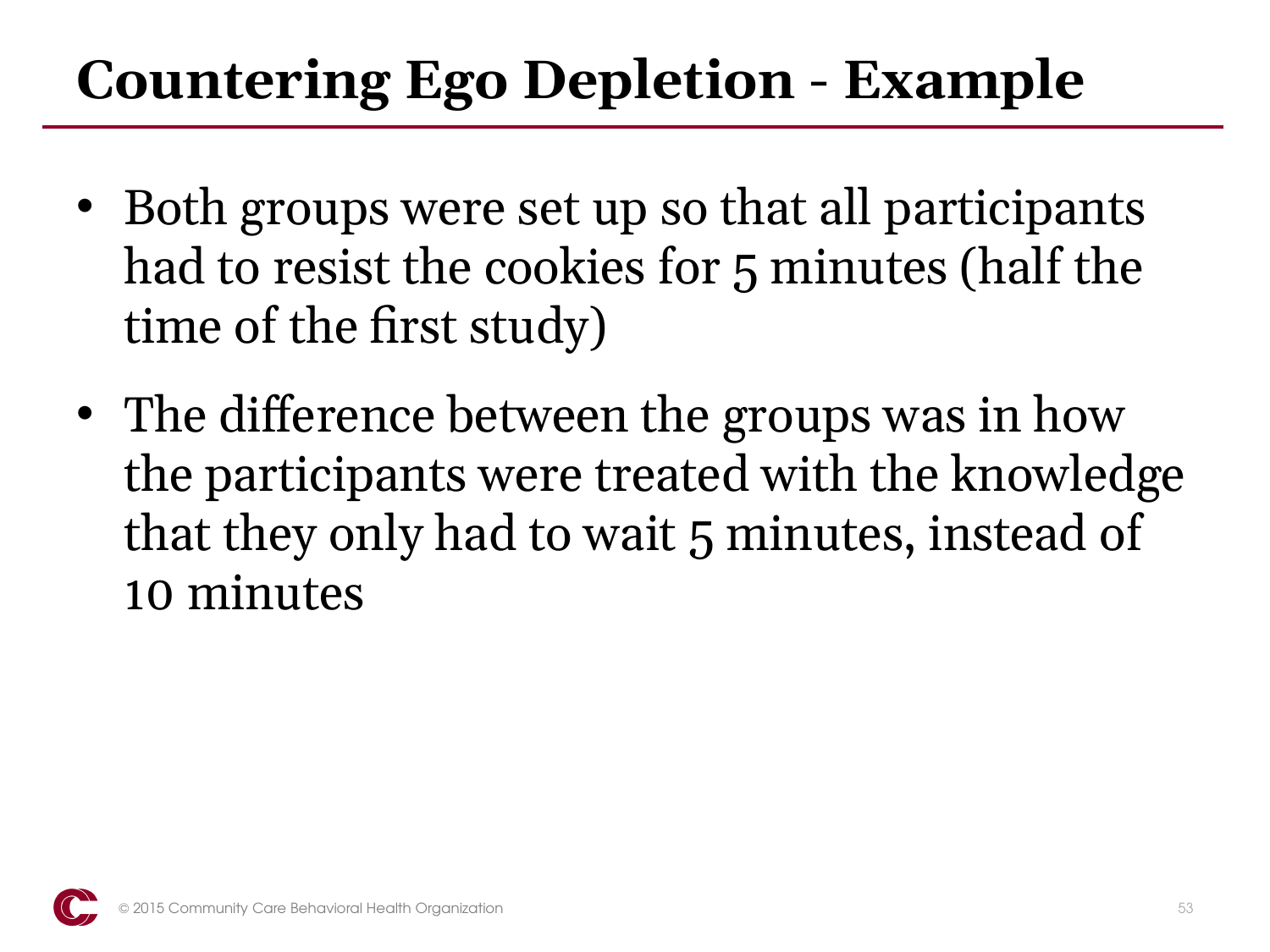

# Countering Ego Depletion - Example
Both groups were set up so that all participants had to resist the cookies for 5 minutes (half the time of the first study)

The difference between the groups was in how the participants were treated with the knowledge that they only had to wait 5 minutes, instead of 10 minutes
© 2015 Community Care Behavioral Health Organization
53